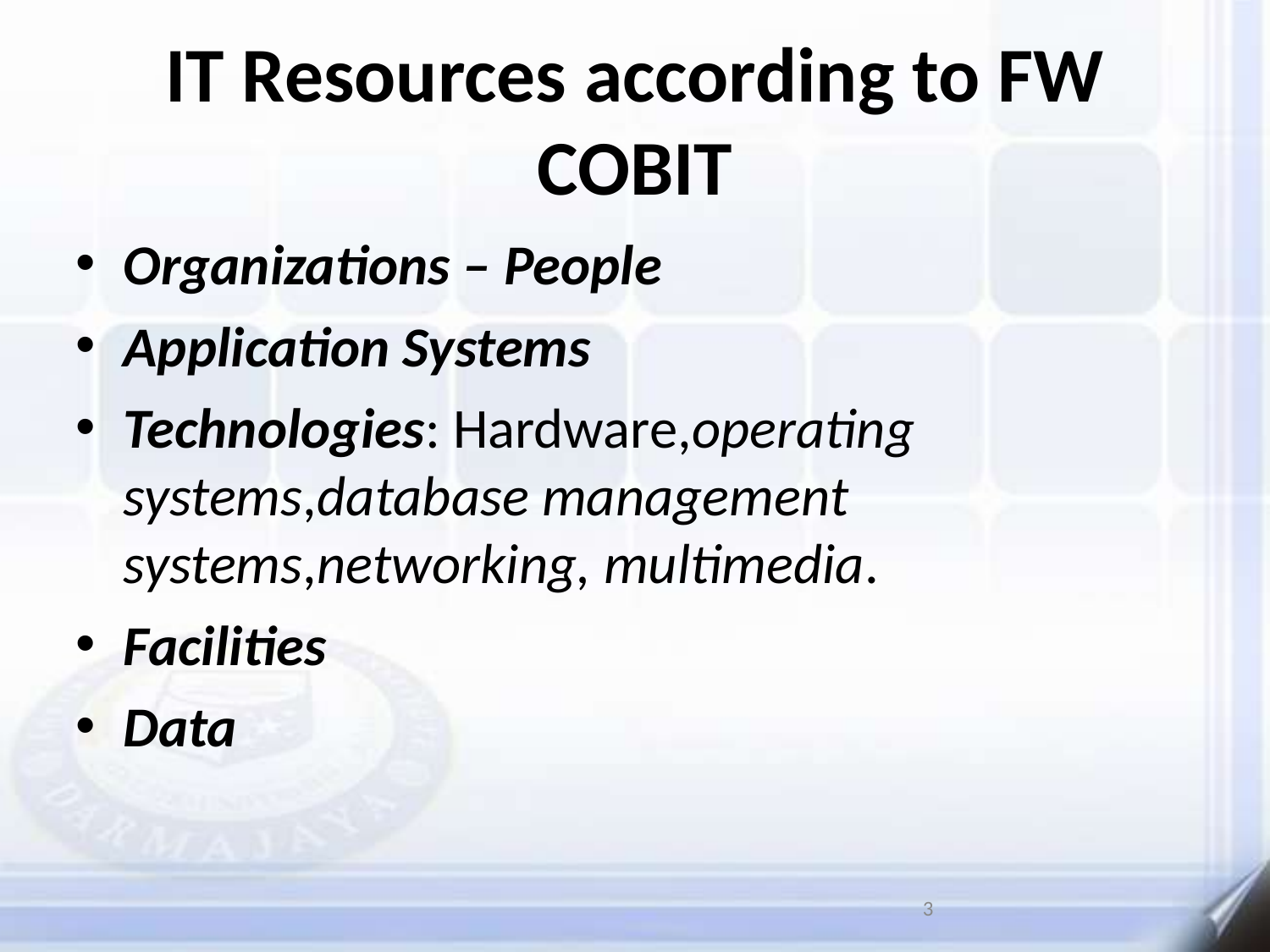

IT Resources according to FW COBIT
Organizations – People
Application Systems
Technologies: Hardware,operating systems,database management systems,networking, multimedia.
Facilities
Data
3